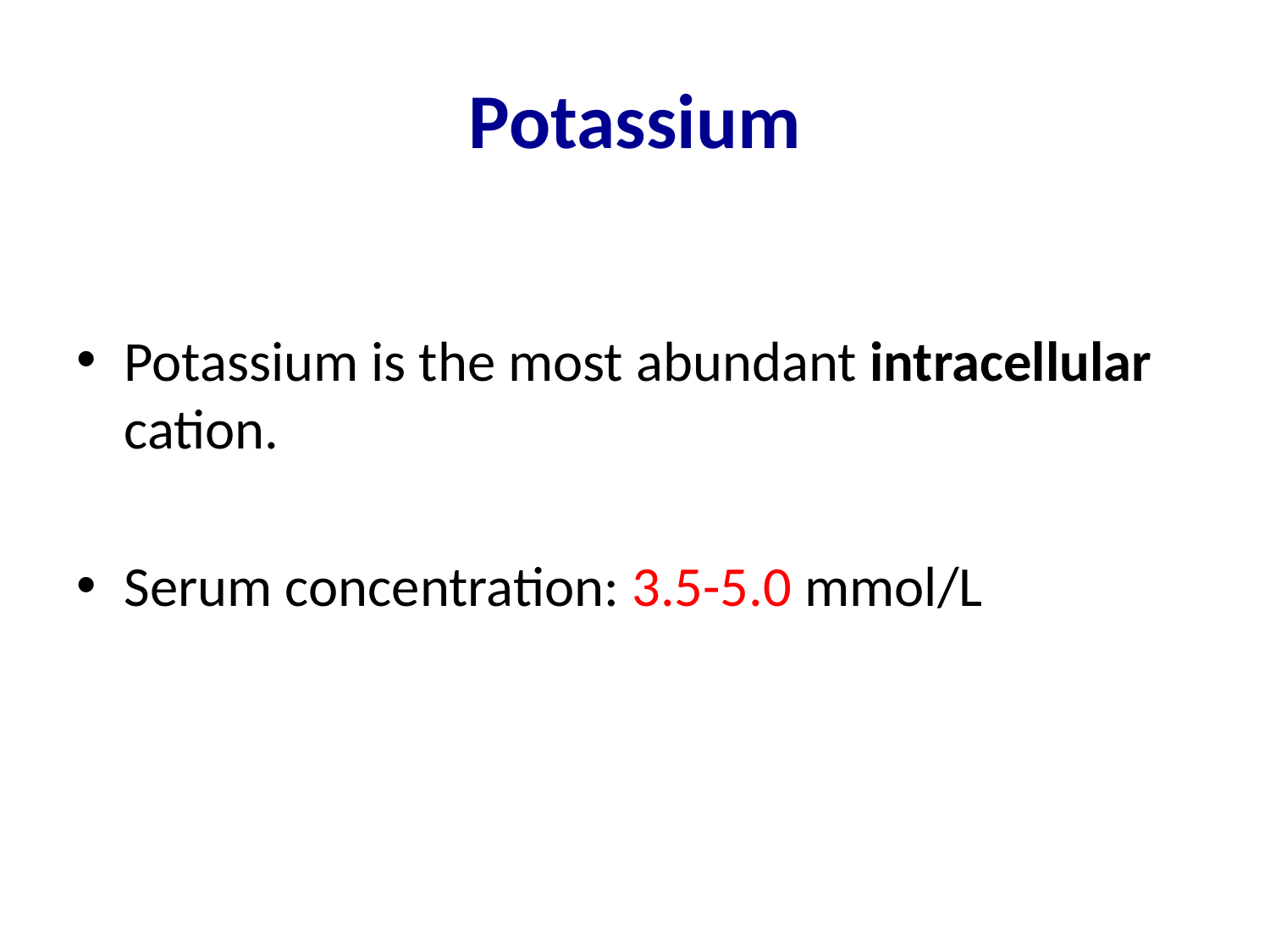

# Potassium

Potassium is the most abundant intracellular cation.

Serum concentration: 3.5-5.0 mmol/L